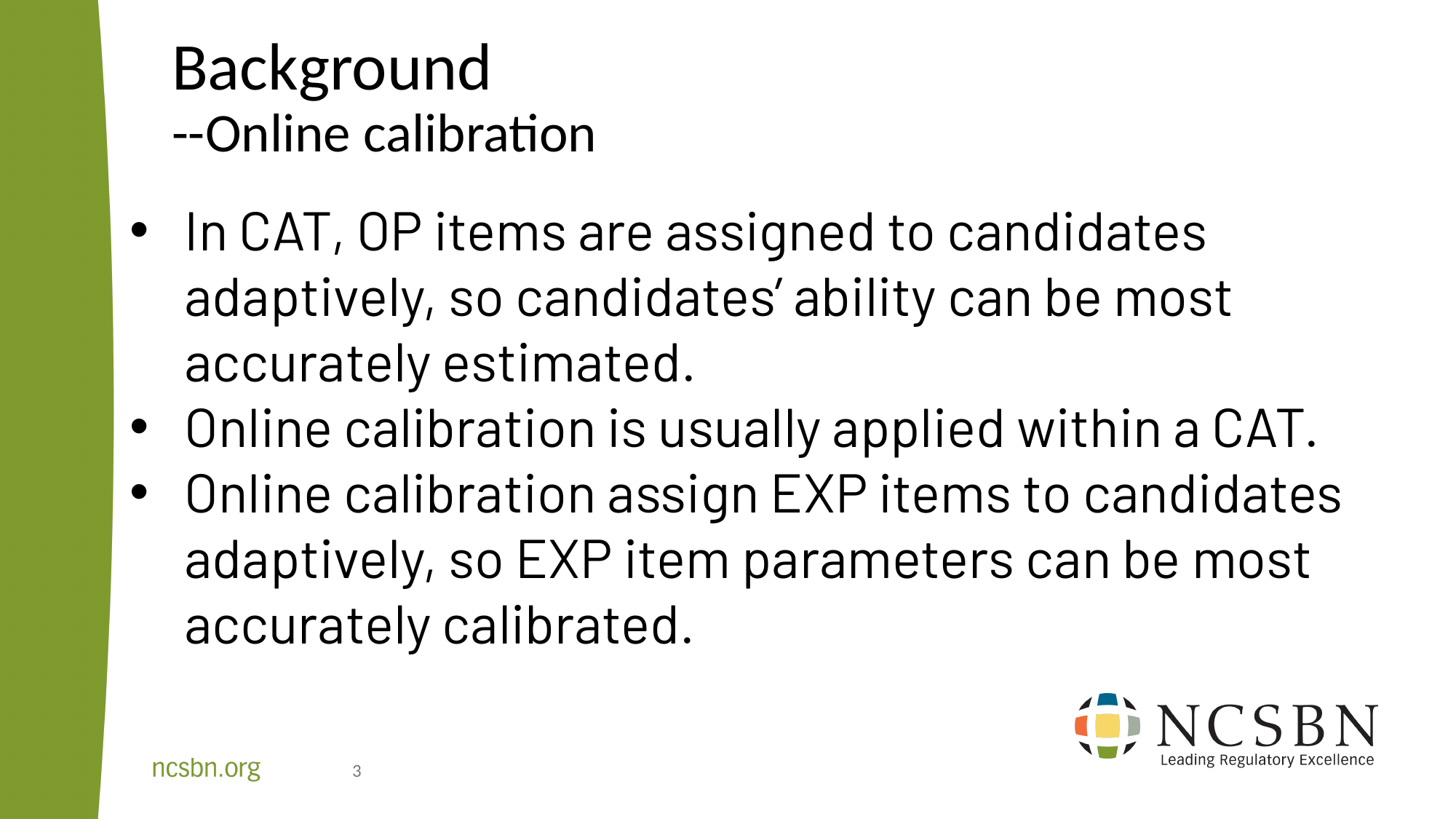

# Background --Online calibration
In CAT, OP items are assigned to candidates adaptively, so candidates’ ability can be most accurately estimated.
Online calibration is usually applied within a CAT.
Online calibration assign EXP items to candidates adaptively, so EXP item parameters can be most accurately calibrated.

3